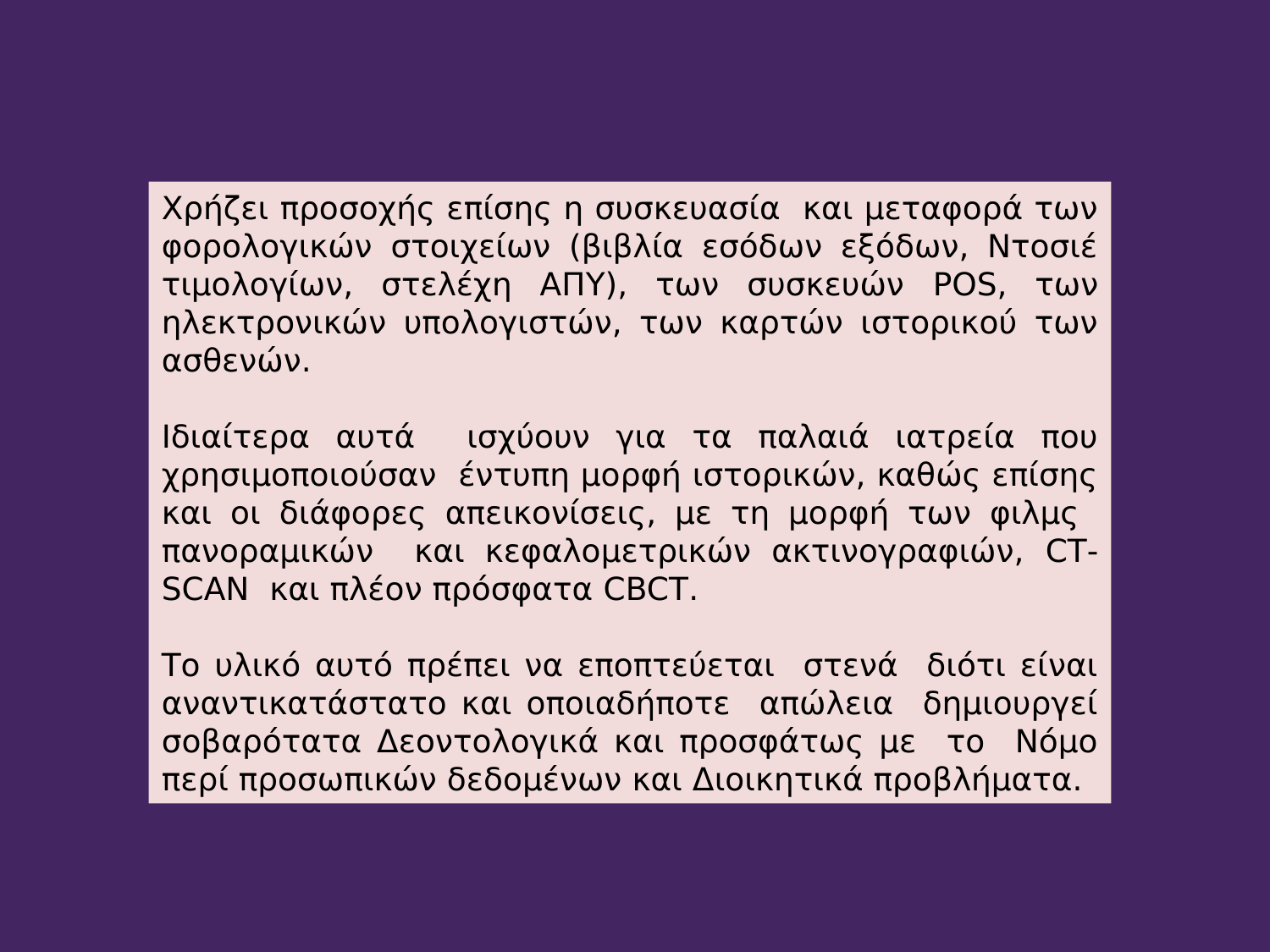

Χρήζει προσοχής επίσης η συσκευασία  και μεταφορά των φορολογικών στοιχείων (βιβλία εσόδων εξόδων, Ντοσιέ τιμολογίων, στελέχη ΑΠΥ), των συσκευών POS, των ηλεκτρονικών υπολογιστών, των καρτών ιστορικού των ασθενών.

Ιδιαίτερα αυτά  ισχύουν για τα παλαιά ιατρεία που χρησιμοποιούσαν  έντυπη μορφή ιστορικών, καθώς επίσης και οι διάφορες απεικονίσεις, με τη μορφή των φιλμς  πανοραμικών  και κεφαλομετρικών ακτινογραφιών, CT-SCAΝ  και πλέον πρόσφατα CBCT.

Το υλικό αυτό πρέπει να εποπτεύεται  στενά  διότι είναι αναντικατάστατο και οποιαδήποτε  απώλεια  δημιουργεί σοβαρότατα Δεοντολογικά και προσφάτως με  το  Νόμο περί προσωπικών δεδομένων και Διοικητικά προβλήματα.